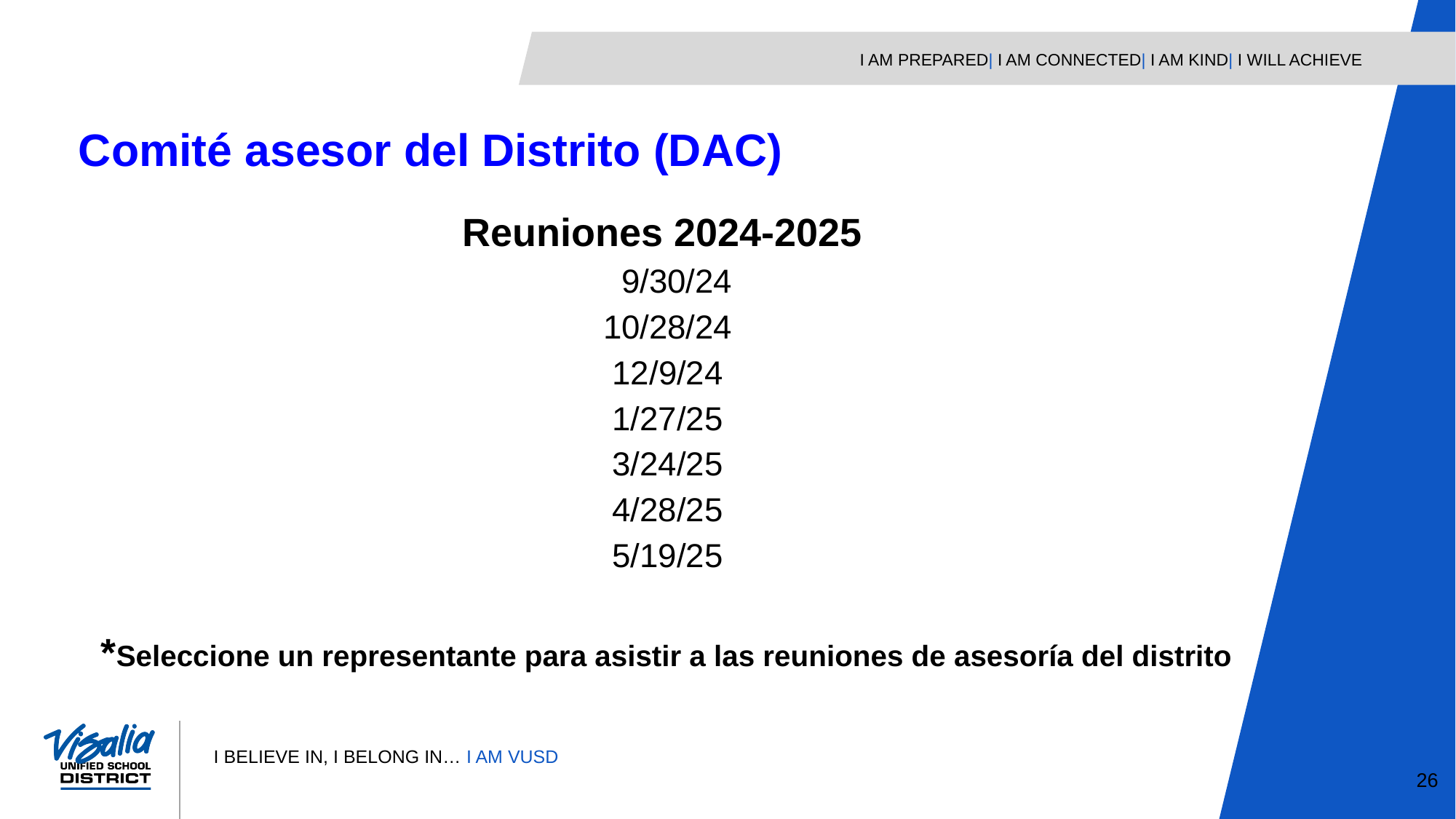

Comité asesor del Distrito (DAC)
Reuniones 2024-2025
  9/30/24
10/28/24
12/9/24
1/27/25
3/24/25
4/28/25
5/19/25

*Seleccione un representante para asistir a las reuniones de asesoría del distrito

26